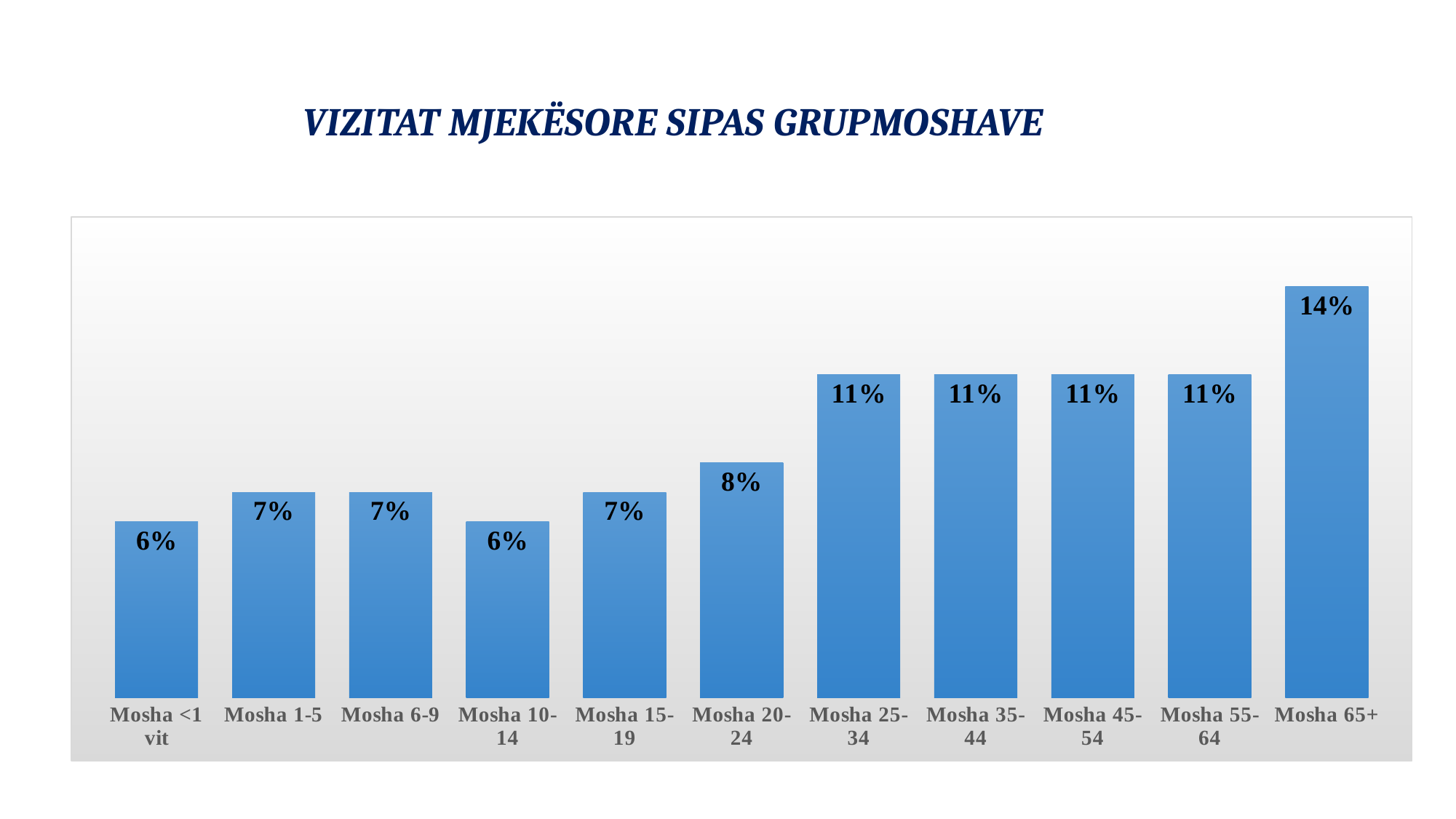

# VIZITAT MJEKËSORE SIPAS GRUPMOSHAVE

### Chart

| Category |  |
|---|---|
| Mosha <1 vit | 0.06 |
| Mosha 1-5 | 0.07 |
| Mosha 6-9 | 0.07 |
| Mosha 10-14 | 0.06 |
| Mosha 15-19 | 0.07 |
| Mosha 20-24 | 0.08 |
| Mosha 25-34 | 0.11 |
| Mosha 35-44 | 0.11 |
| Mosha 45-54 | 0.11 |
| Mosha 55-64 | 0.11 |
| Mosha 65+ | 0.14 |